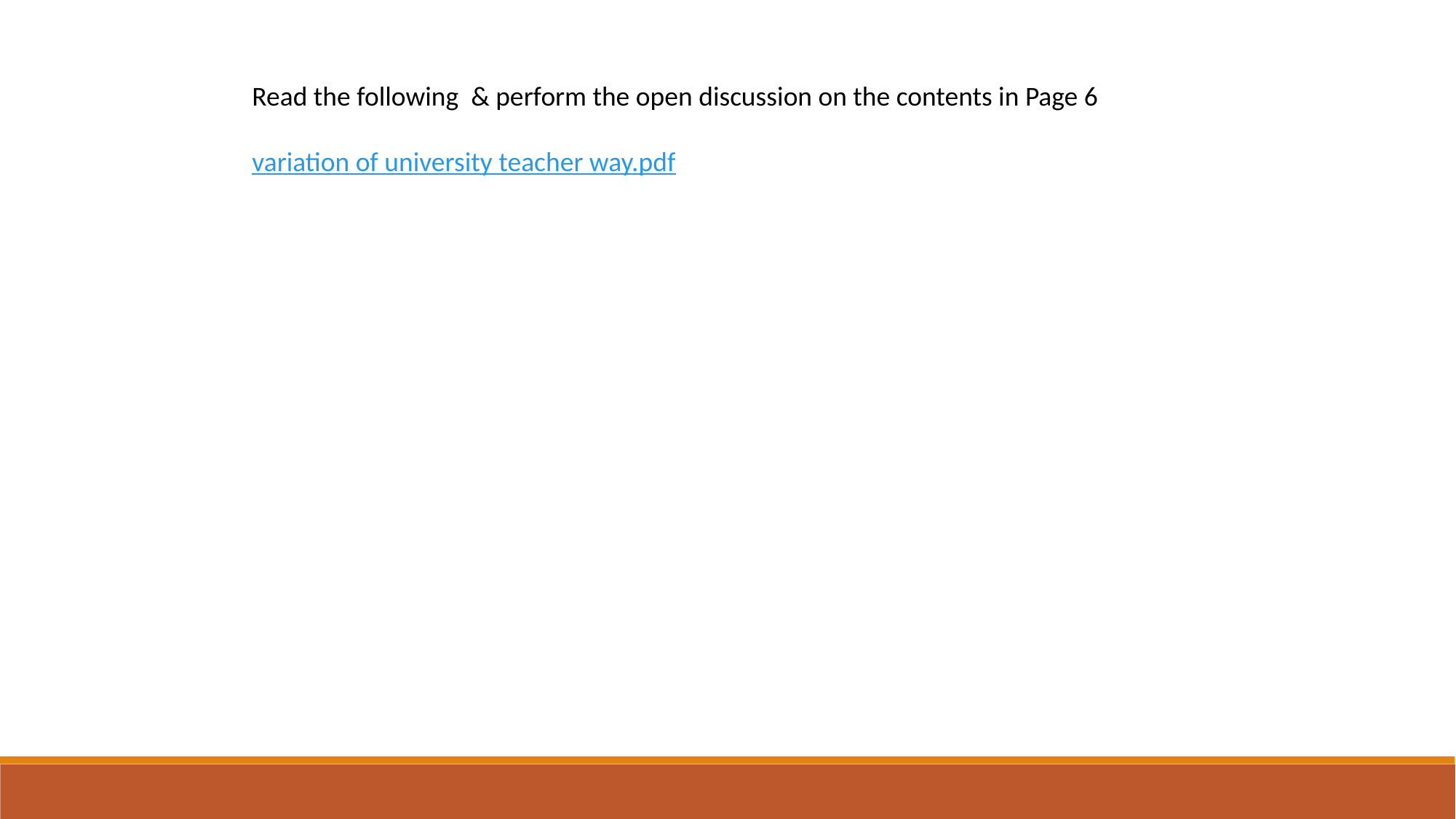

Read the following  & perform the open discussion on the contents in Page 6

variation of university teacher way.pdf